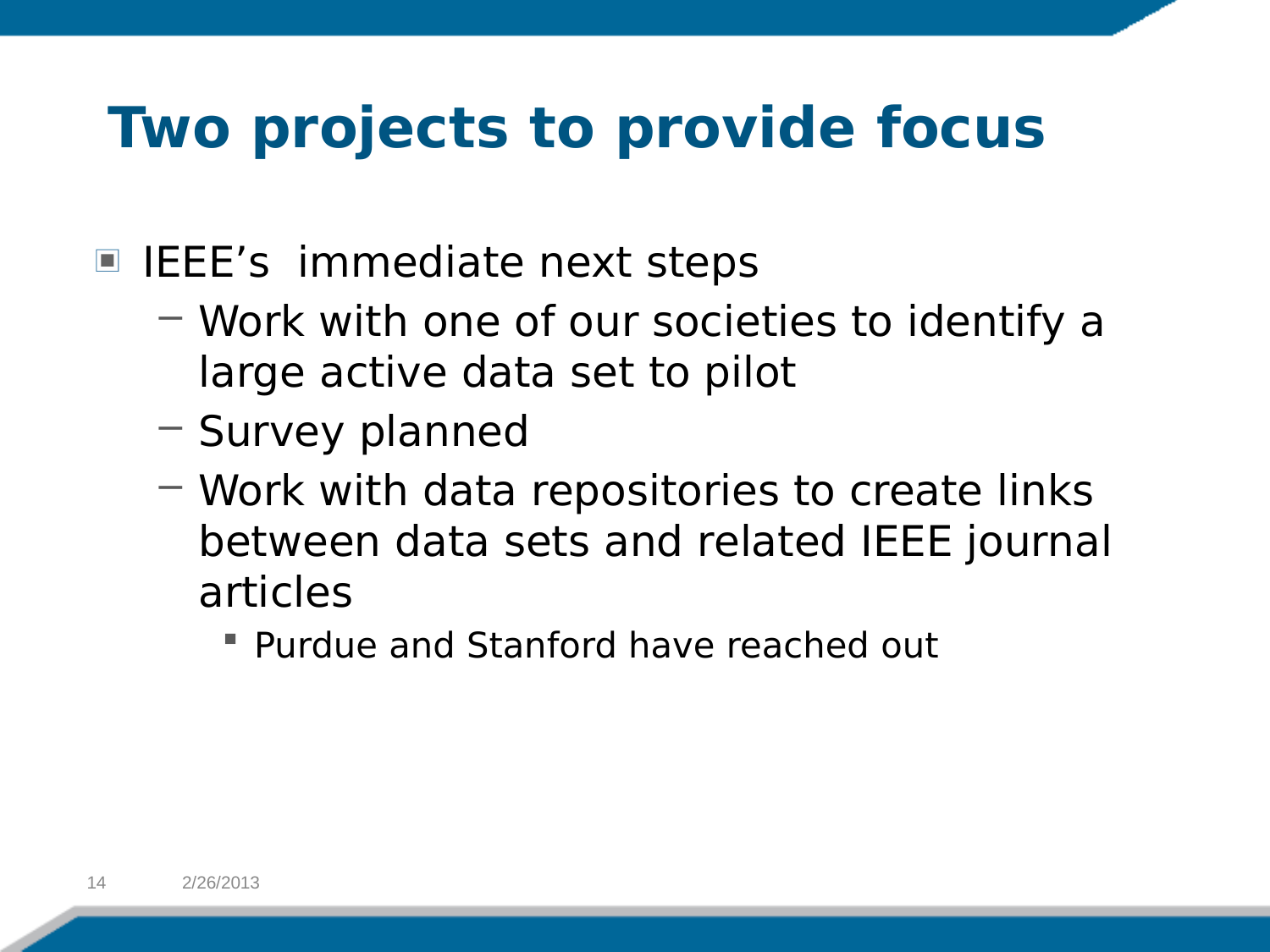

# Two projects to provide focus
IEEE’s  immediate next steps
Work with one of our societies to identify a large active data set to pilot
Survey planned
Work with data repositories to create links between data sets and related IEEE journal articles
Purdue and Stanford have reached out
14
2/26/2013